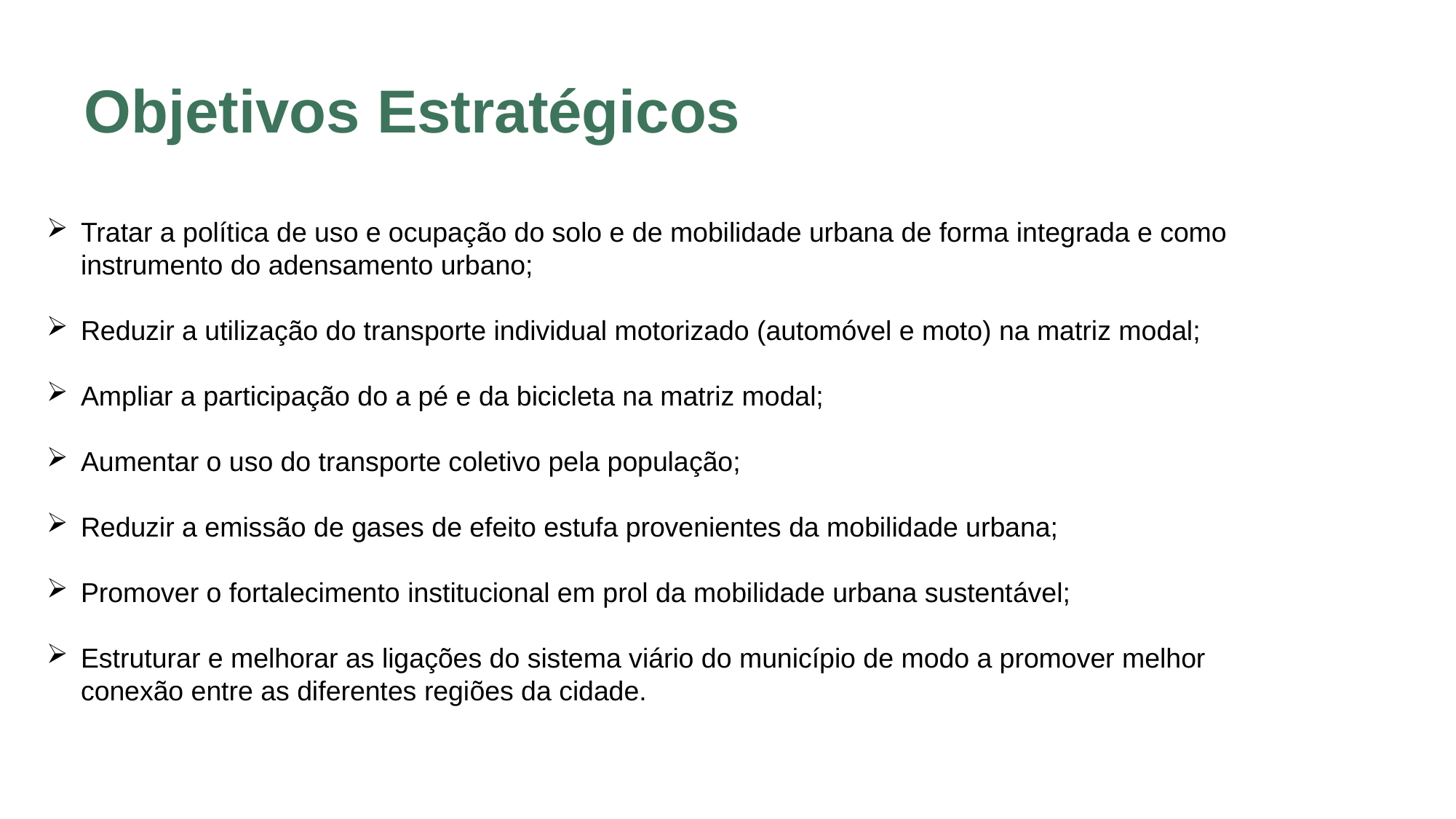

Objetivos Estratégicos
Tratar a política de uso e ocupação do solo e de mobilidade urbana de forma integrada e como instrumento do adensamento urbano;

Reduzir a utilização do transporte individual motorizado (automóvel e moto) na matriz modal;

Ampliar a participação do a pé e da bicicleta na matriz modal;

Aumentar o uso do transporte coletivo pela população;

Reduzir a emissão de gases de efeito estufa provenientes da mobilidade urbana;

Promover o fortalecimento institucional em prol da mobilidade urbana sustentável;

Estruturar e melhorar as ligações do sistema viário do município de modo a promover melhor conexão entre as diferentes regiões da cidade.